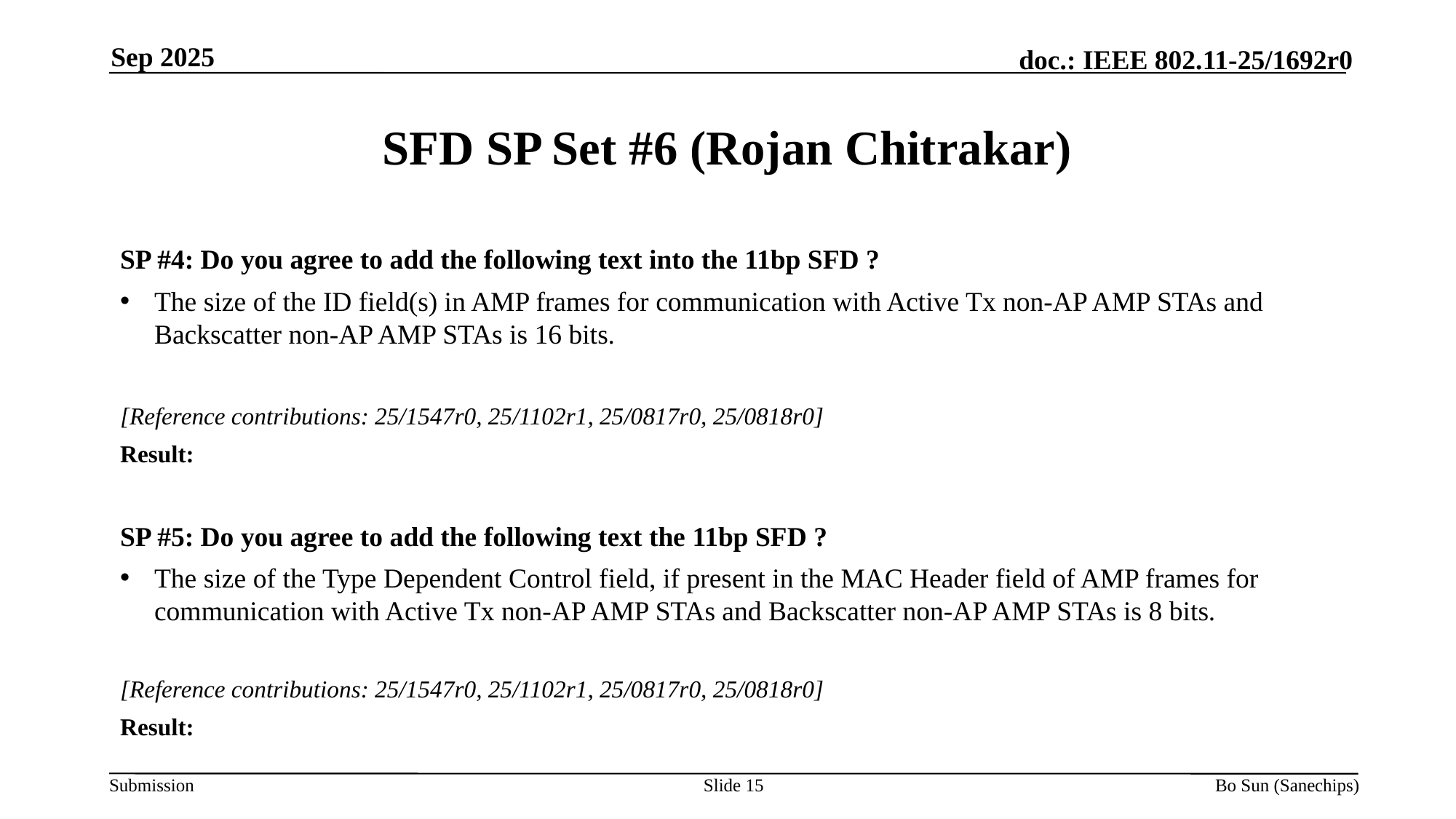

Sep 2025
# SFD SP Set #6 (Rojan Chitrakar)
SP #4: Do you agree to add the following text into the 11bp SFD ?
The size of the ID field(s) in AMP frames for communication with Active Tx non-AP AMP STAs and Backscatter non-AP AMP STAs is 16 bits.

[Reference contributions: 25/1547r0, 25/1102r1, 25/0817r0, 25/0818r0]
Result:

SP #5: Do you agree to add the following text the 11bp SFD ?
The size of the Type Dependent Control field, if present in the MAC Header field of AMP frames for communication with Active Tx non-AP AMP STAs and Backscatter non-AP AMP STAs is 8 bits.

[Reference contributions: 25/1547r0, 25/1102r1, 25/0817r0, 25/0818r0]
Result:
Slide 15
Bo Sun (Sanechips)